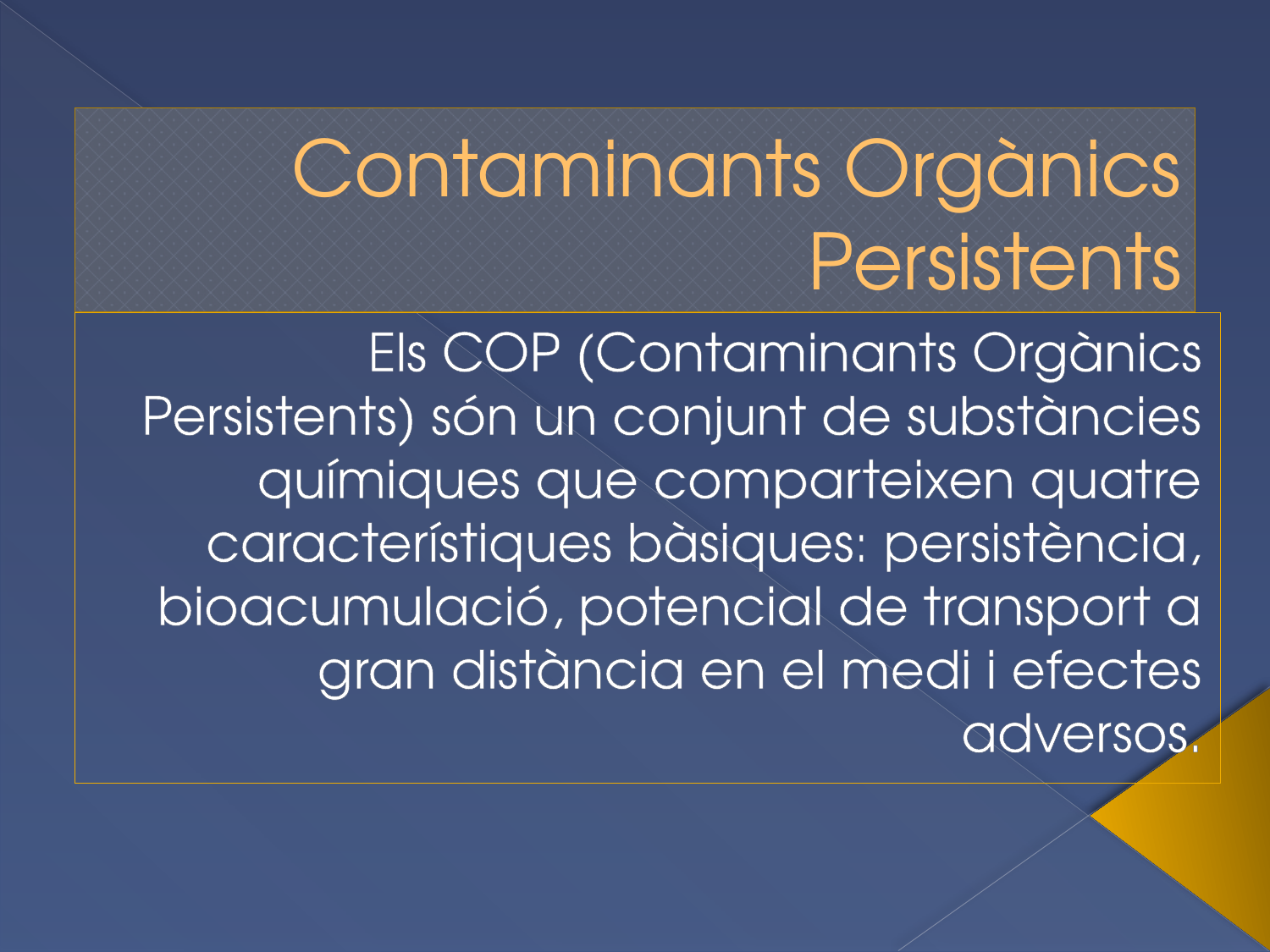

# Contaminants Orgànics Persistents
Els COP (Contaminants Orgànics Persistents) són un conjunt de substàncies químiques que comparteixen quatre característiques bàsiques: persistència, bioacumulació, potencial de transport a gran distància en el medi i efectes adversos.